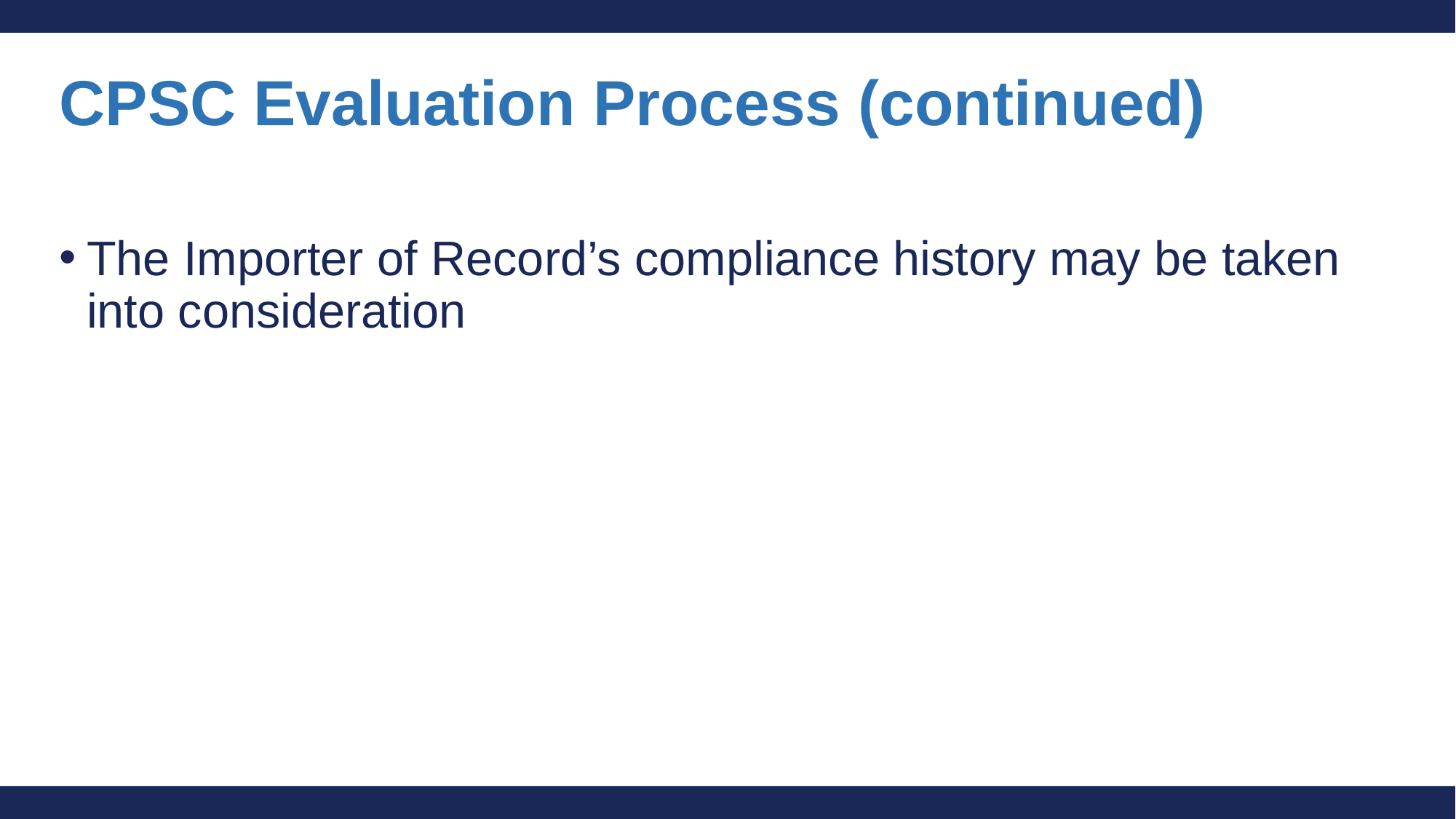

22
# CPSC Evaluation Process (continued)
The Importer of Record’s compliance history may be taken into consideration